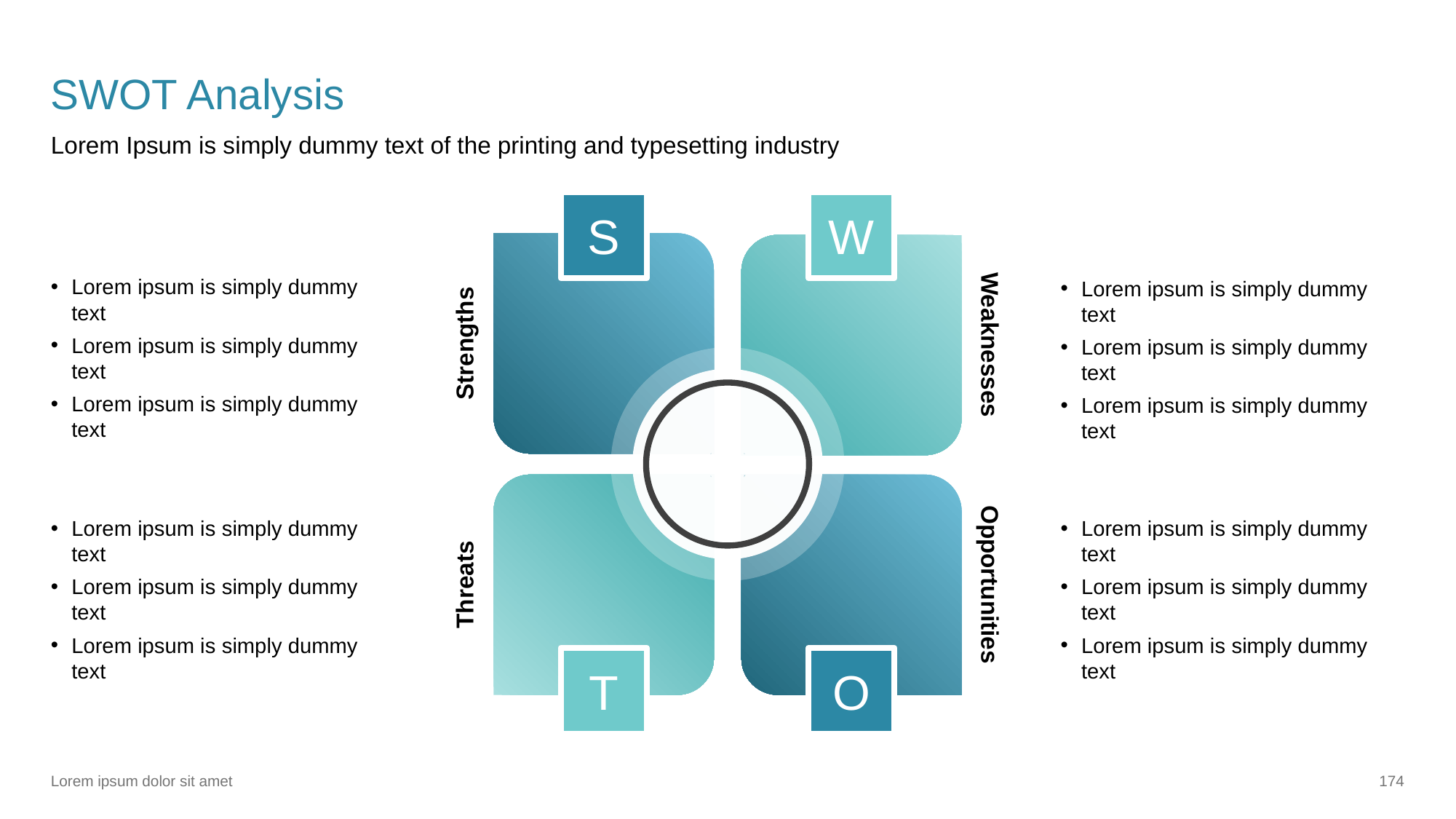

# SWOT Analysis
Lorem Ipsum is simply dummy text of the printing and typesetting industry
S
W
Lorem ipsum is simply dummy text
Lorem ipsum is simply dummy text
Lorem ipsum is simply dummy text
Lorem ipsum is simply dummy text
Lorem ipsum is simply dummy text
Lorem ipsum is simply dummy text

Strengths
Weaknesses
Lorem ipsum is simply dummy text
Lorem ipsum is simply dummy text
Lorem ipsum is simply dummy text

Lorem ipsum is simply dummy text
Lorem ipsum is simply dummy text
Lorem ipsum is simply dummy text

Opportunities
Threats
T
O
Lorem ipsum dolor sit amet
174